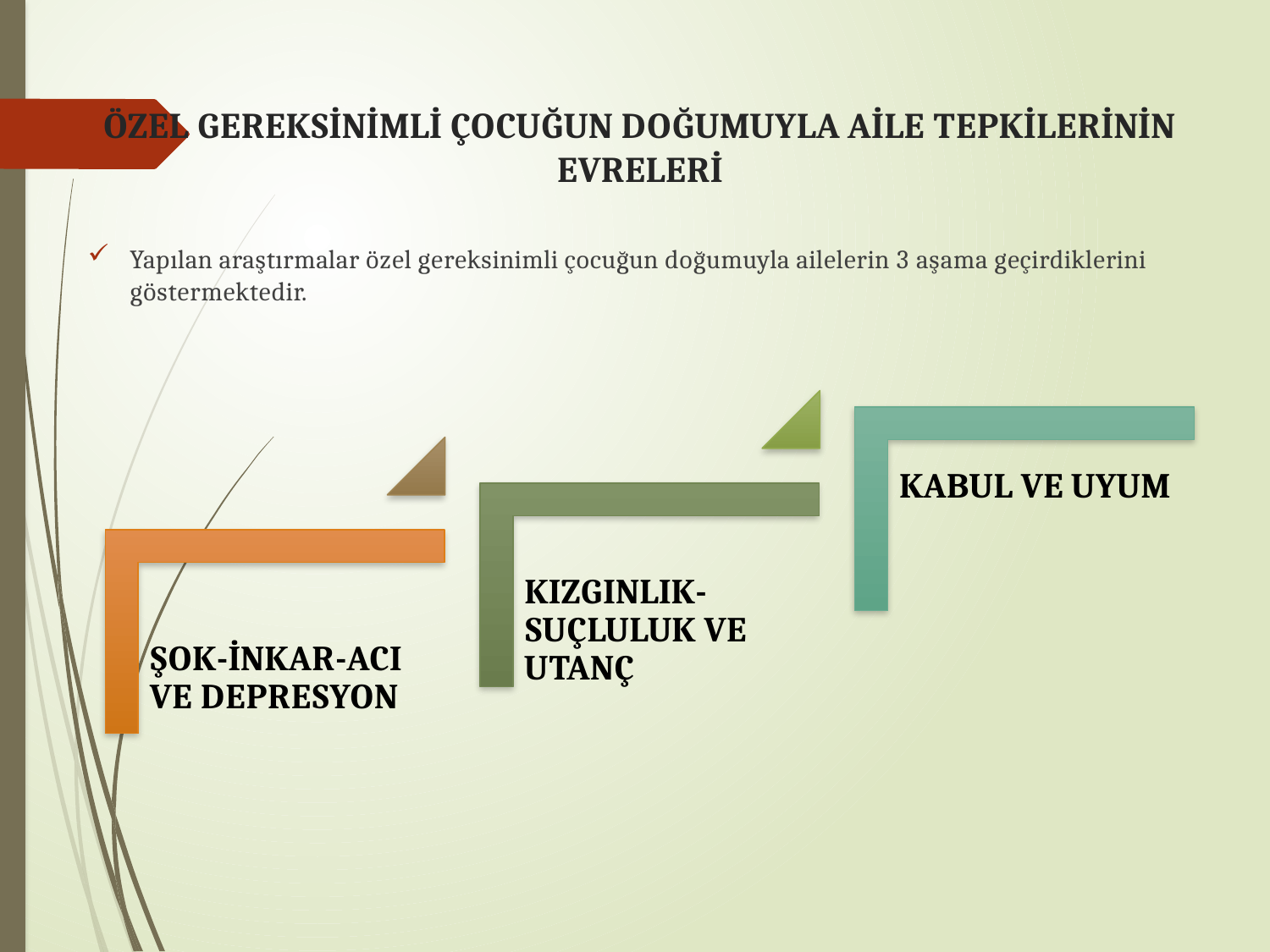

# ÖZEL GEREKSİNİMLİ ÇOCUĞUN DOĞUMUYLA AİLE TEPKİLERİNİN EVRELERİ
Yapılan araştırmalar özel gereksinimli çocuğun doğumuyla ailelerin 3 aşama geçirdiklerini göstermektedir.
ŞOK-İNKAR-ACI VE DEPRESYON
KIZGINLIK-SUÇLULUK VE UTANÇ
KABUL VE UYUM